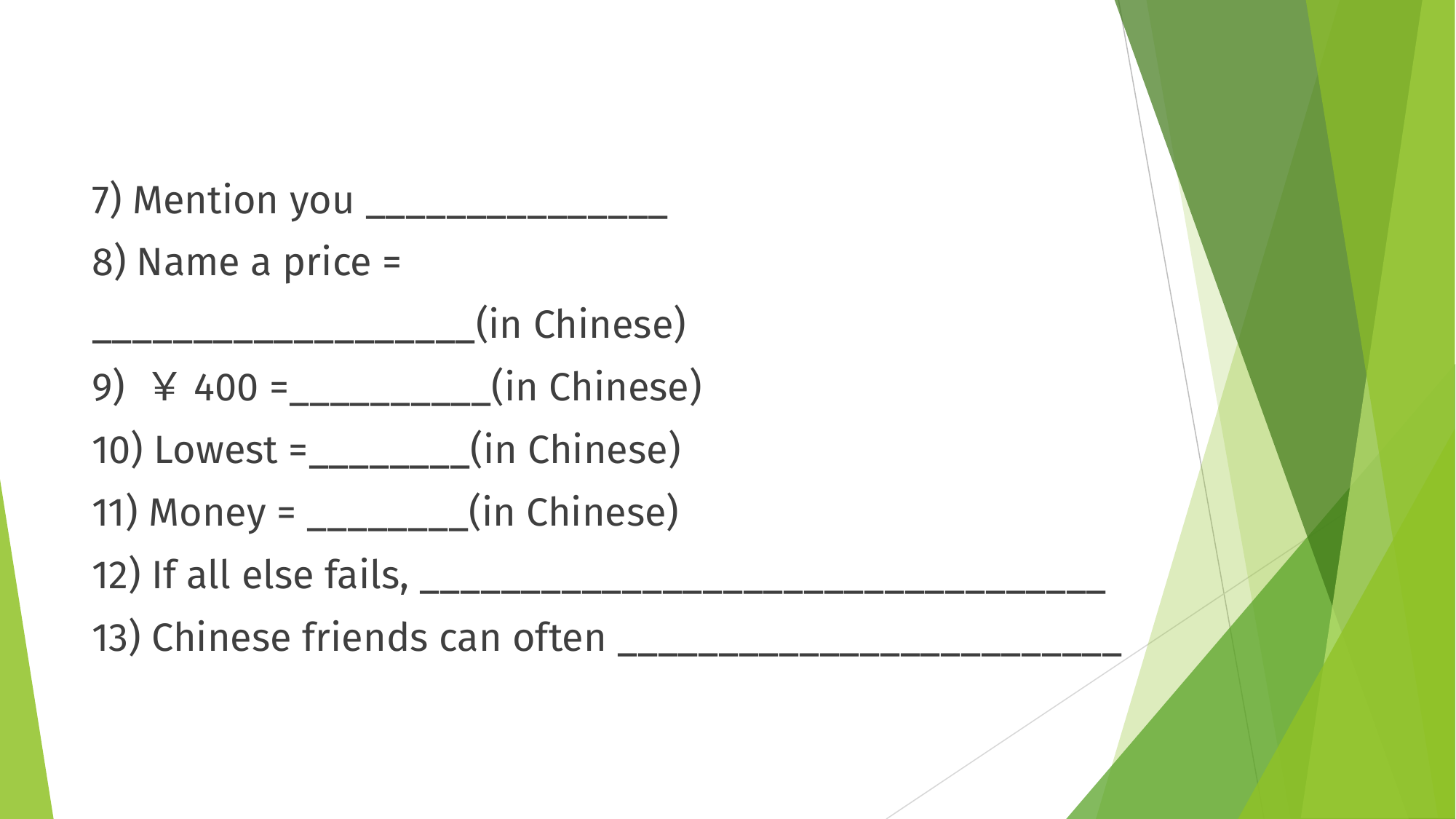

7) Mention you _______________
8) Name a price =
___________________(in Chinese)
9) ￥400 =__________(in Chinese)
10) Lowest =________(in Chinese)
11) Money = ________(in Chinese)
12) If all else fails, __________________________________
13) Chinese friends can often _________________________